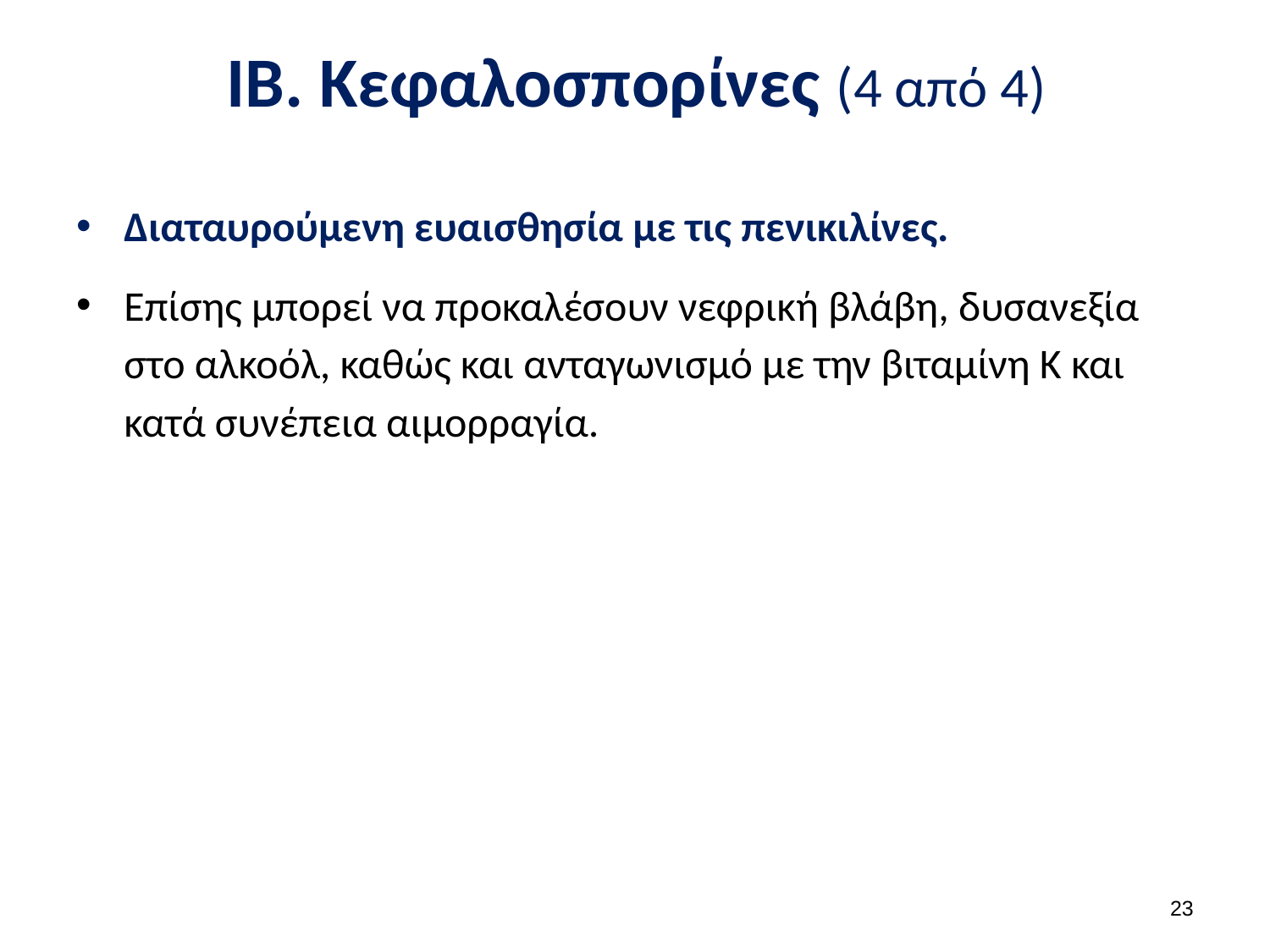

# ΙΒ. Κεφαλοσπορίνες (4 από 4)
Διαταυρούμενη ευαισθησία με τις πενικιλίνες.
Επίσης μπορεί να προκαλέσουν νεφρική βλάβη, δυσανεξία στο αλκοόλ, καθώς και ανταγωνισμό με την βιταμίνη Κ και κατά συνέπεια αιμορραγία.
23